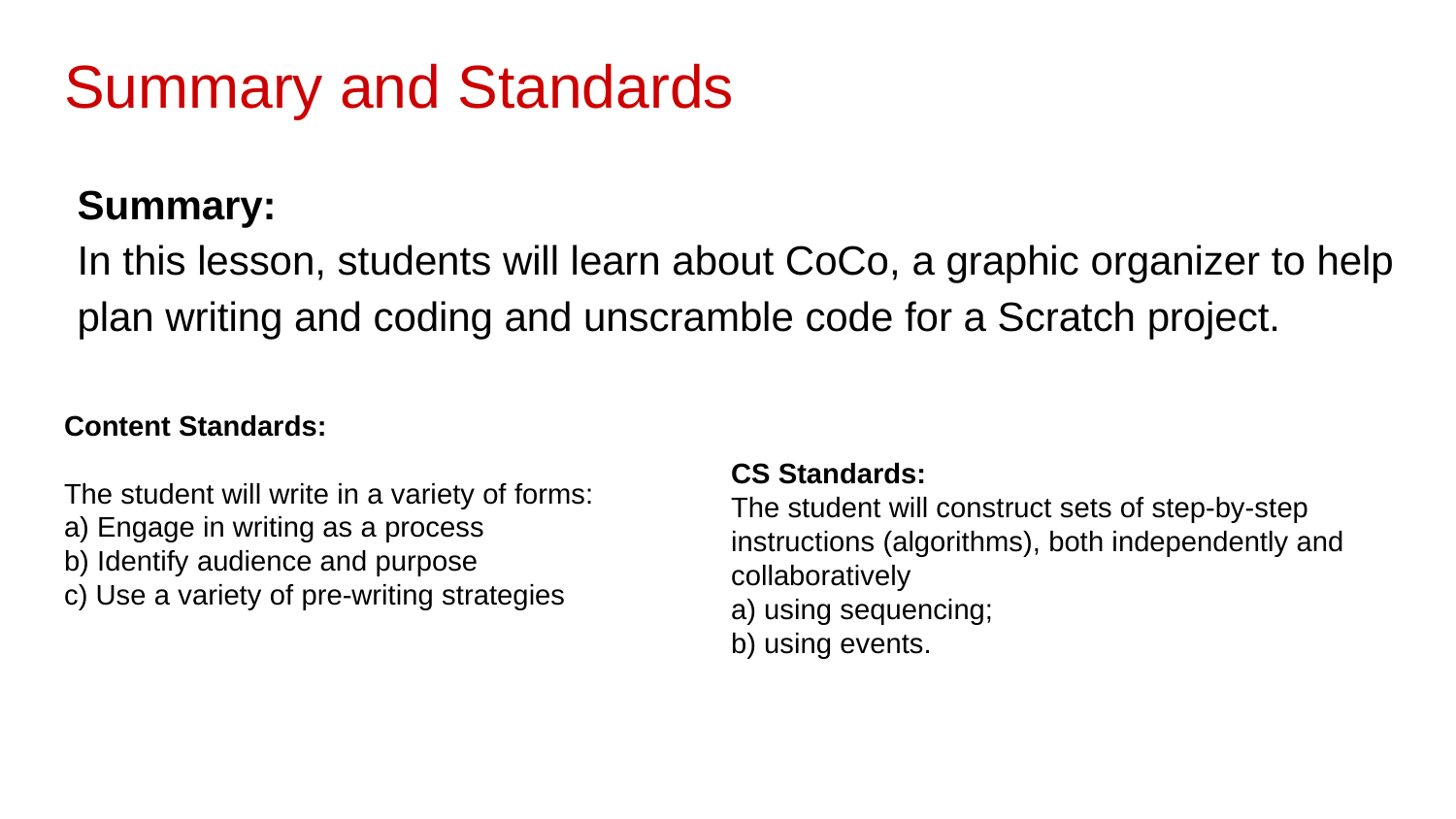

# Summary and Standards
Summary:
In this lesson, students will learn about CoCo, a graphic organizer to help plan writing and coding and unscramble code for a Scratch project.

Content Standards:

The student will write in a variety of forms:
a) Engage in writing as a process
b) Identify audience and purpose
c) Use a variety of pre-writing strategies

CS Standards:
The student will construct sets of step-by-step instructions (algorithms), both independently and collaboratively
a) using sequencing;
b) using events.